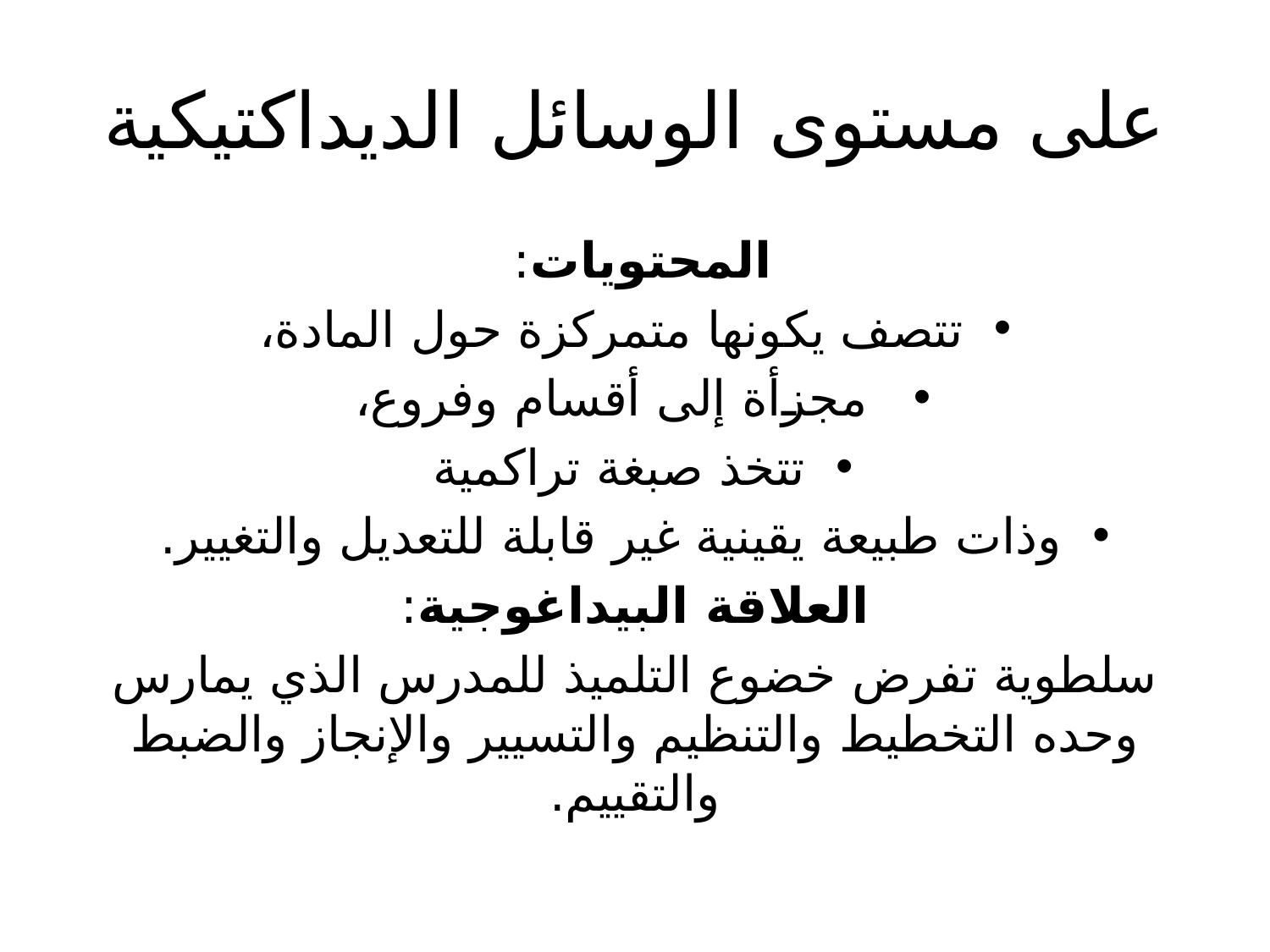

# على مستوى الوسائل الديداكتيكية
المحتويات:
تتصف يكونها متمركزة حول المادة،
 مجزأة إلى أقسام وفروع،
تتخذ صبغة تراكمية
وذات طبيعة يقينية غير قابلة للتعديل والتغيير.
 العلاقة البيداغوجية:
سلطوية تفرض خضوع التلميذ للمدرس الذي يمارس وحده التخطيط والتنظيم والتسيير والإنجاز والضبط والتقييم.